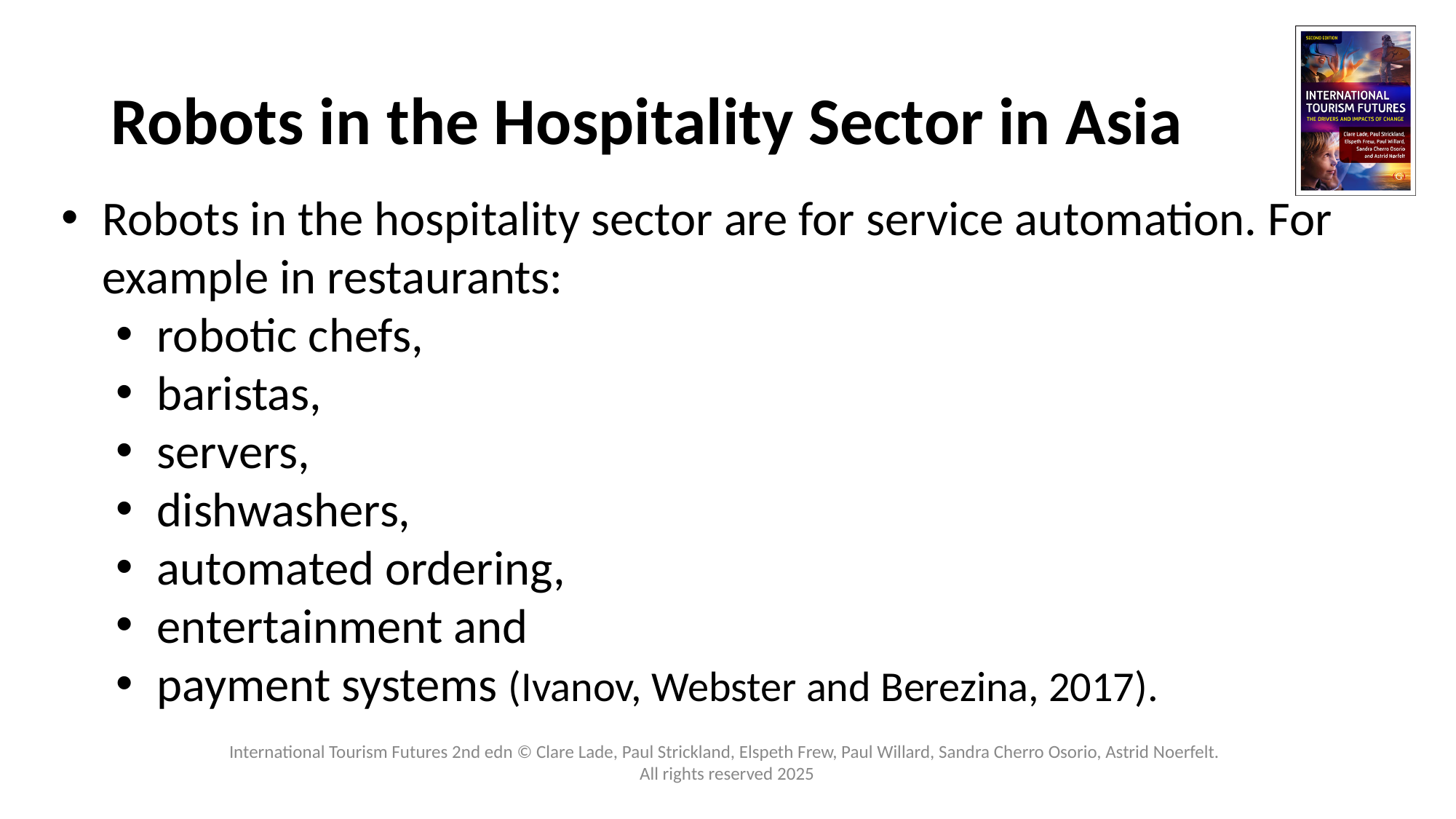

# Robots in the Hospitality Sector in Asia
Robots in the hospitality sector are for service automation. For example in restaurants:
robotic chefs,
baristas,
servers,
dishwashers,
automated ordering,
entertainment and
payment systems (Ivanov, Webster and Berezina, 2017).